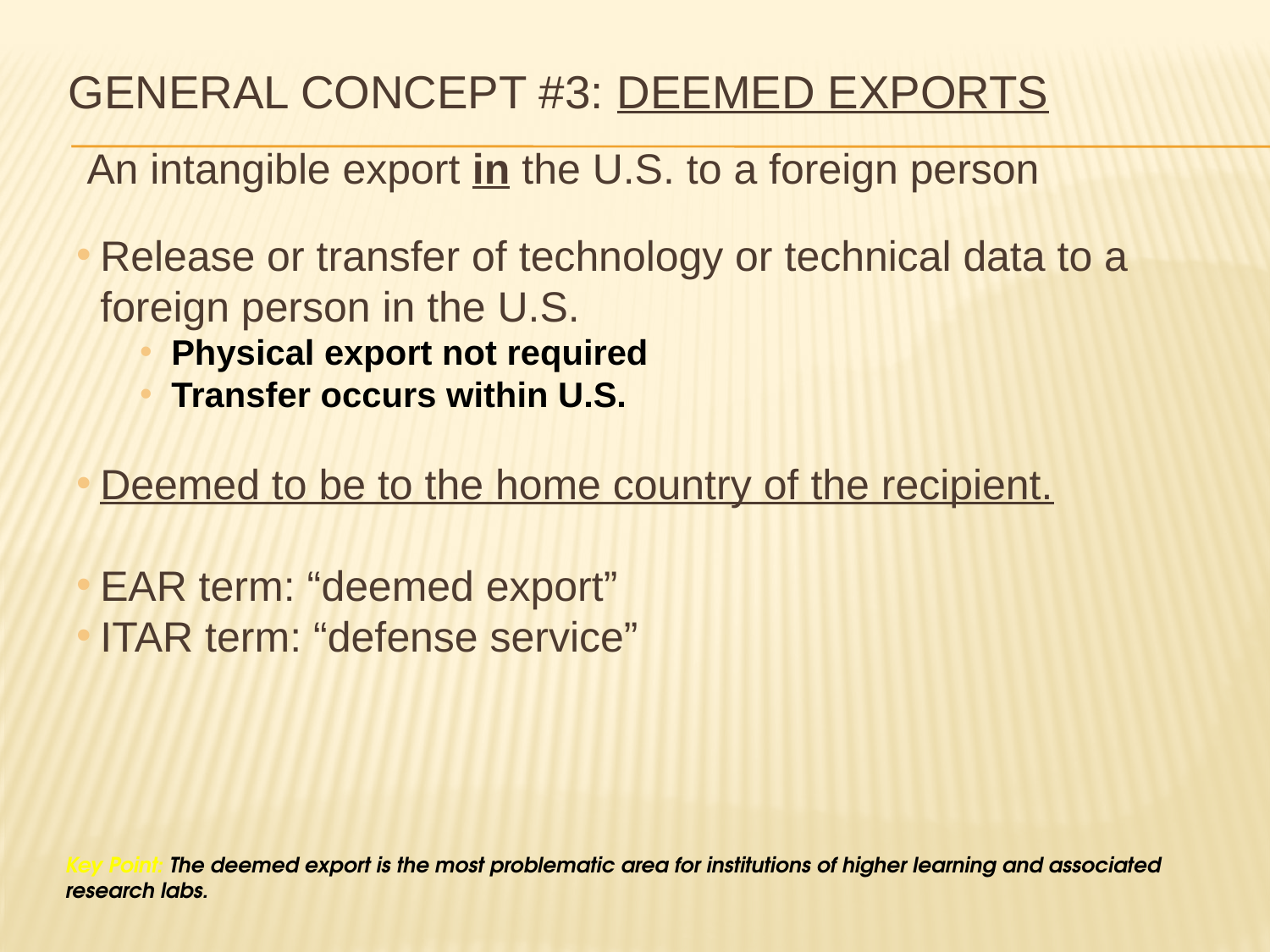

# General Concept #3: Deemed Exports
An intangible export in the U.S. to a foreign person
Release or transfer of technology or technical data to a foreign person in the U.S.
Physical export not required
Transfer occurs within U.S.

Deemed to be to the home country of the recipient.

EAR term: “deemed export”
ITAR term: “defense service”

Key Point: The deemed export is the most problematic area for institutions of higher learning and associated research labs.